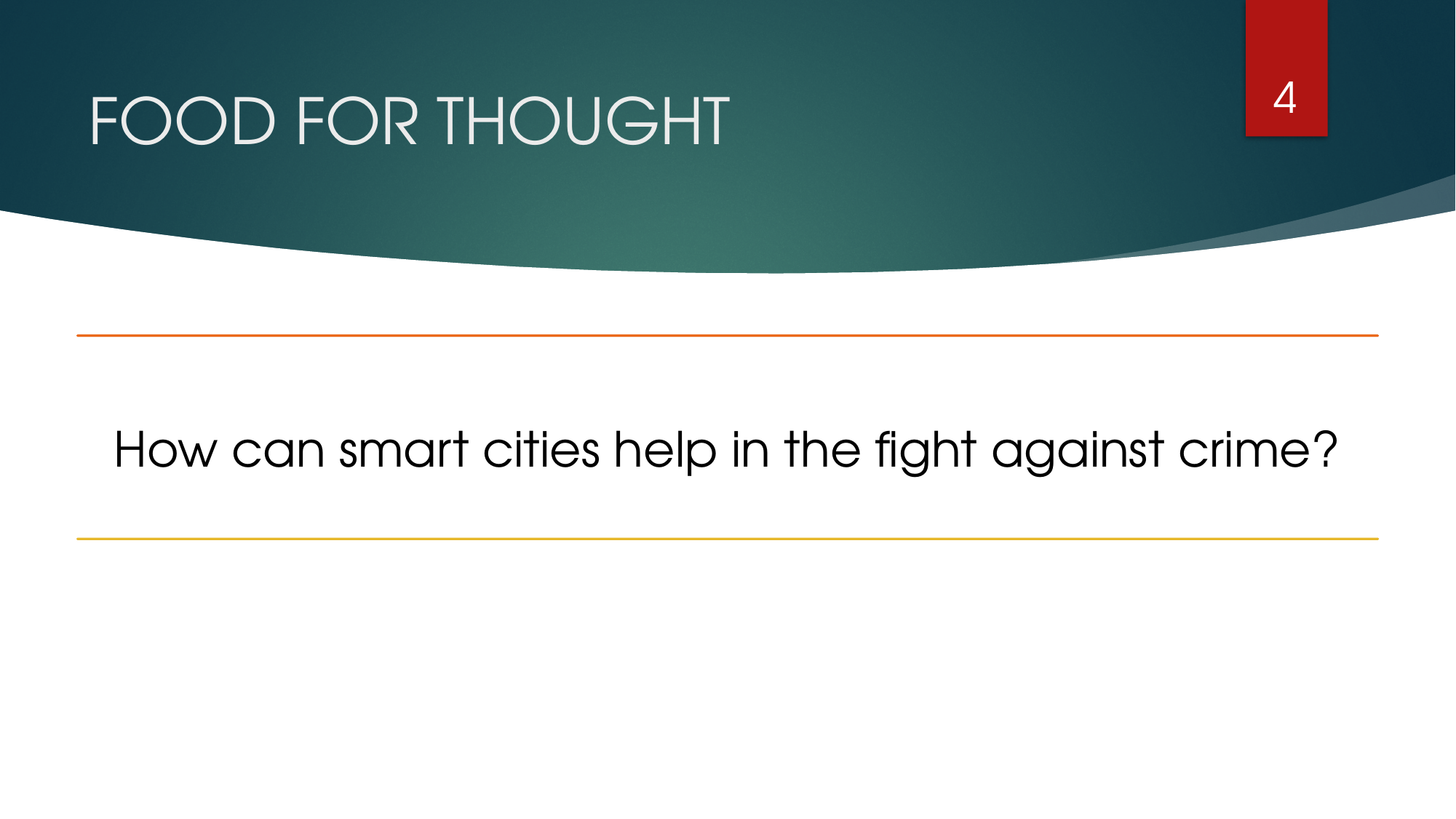

4
# FOOD FOR THOUGHT

How can smart cities help in the fight against crime?